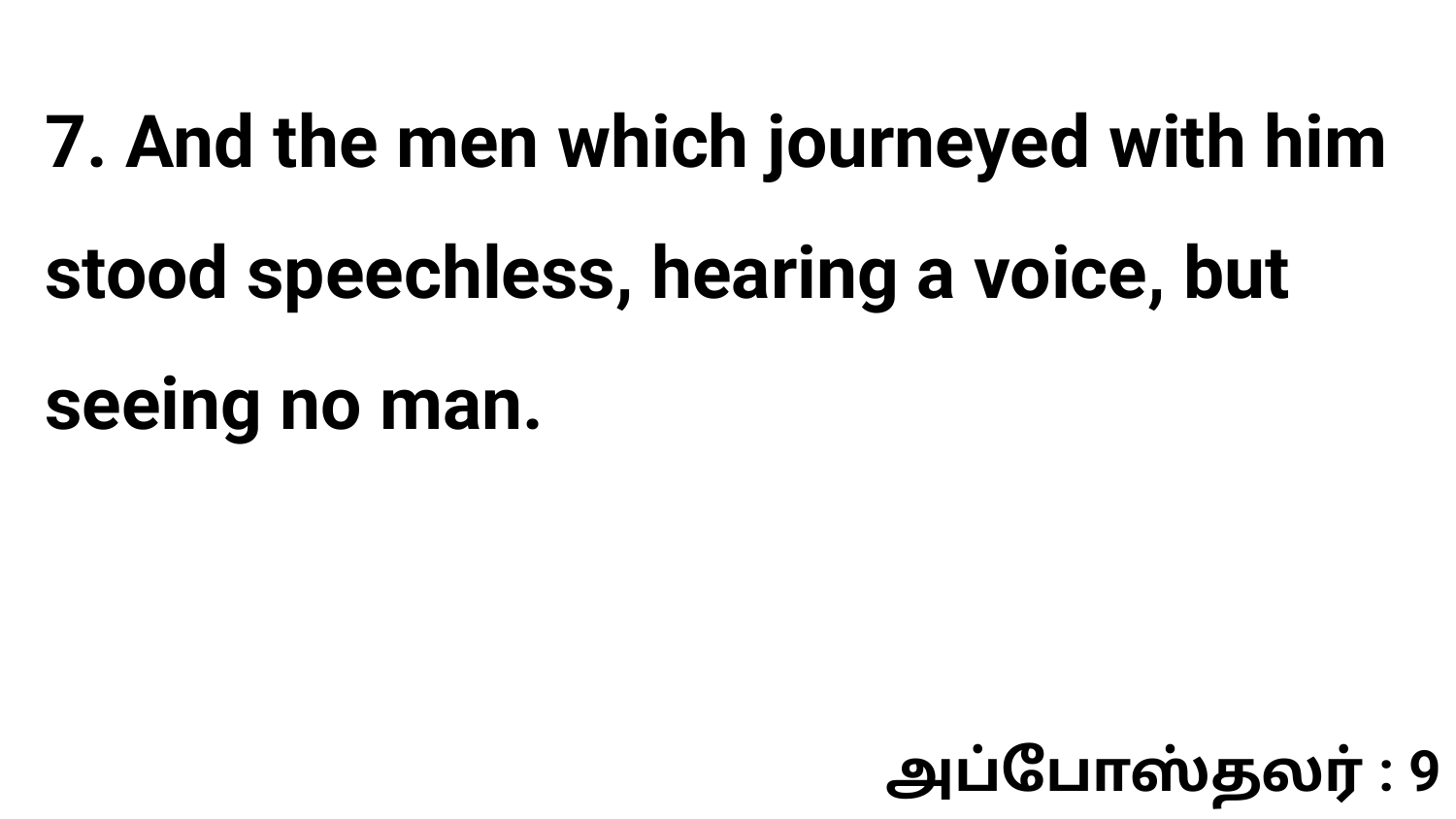

7. And the men which journeyed with him stood speechless, hearing a voice, but seeing no man.
அப்போஸ்தலர் : 9